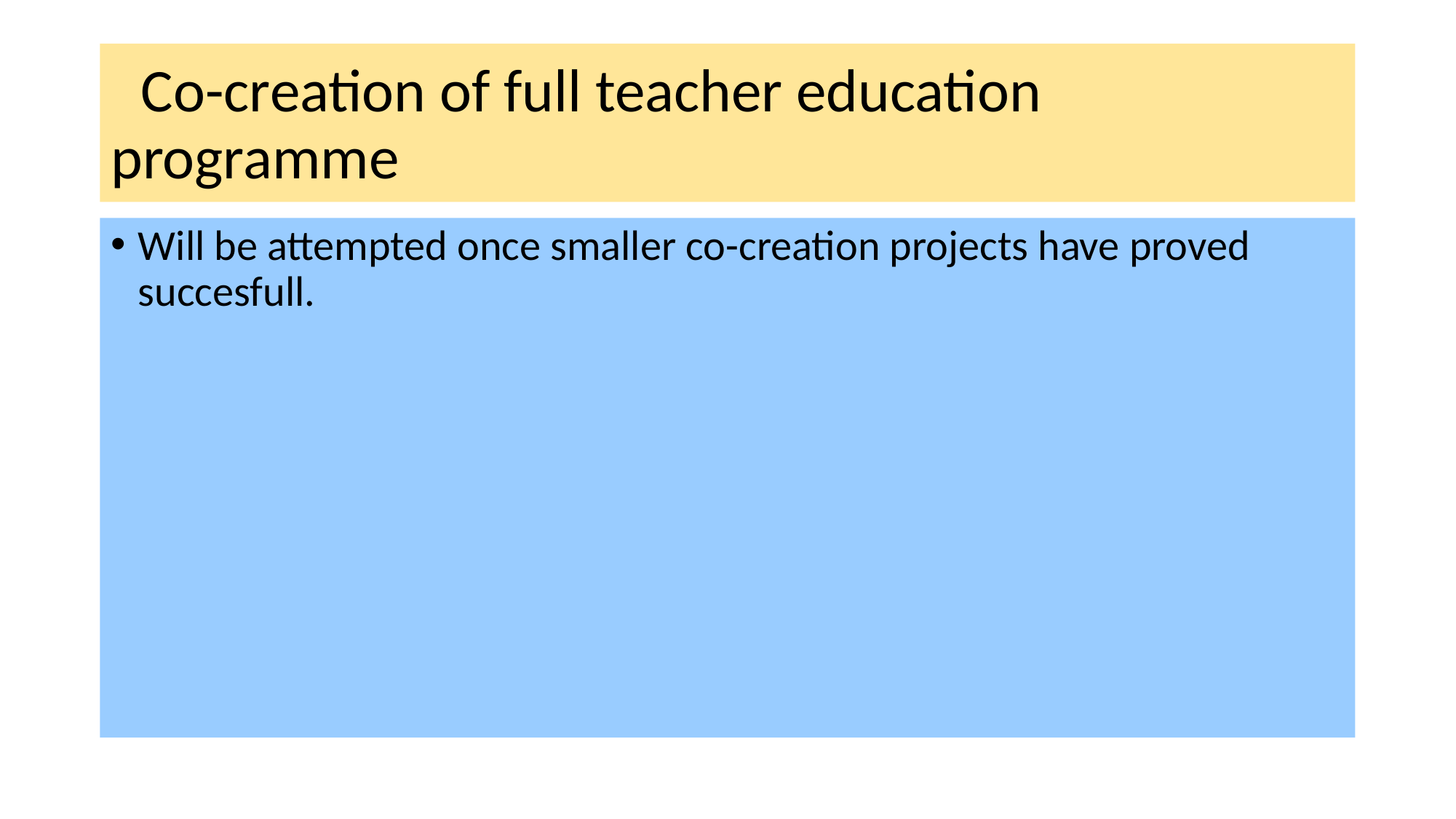

# Co-creation of full teacher education programme
Will be attempted once smaller co-creation projects have proved succesfull.